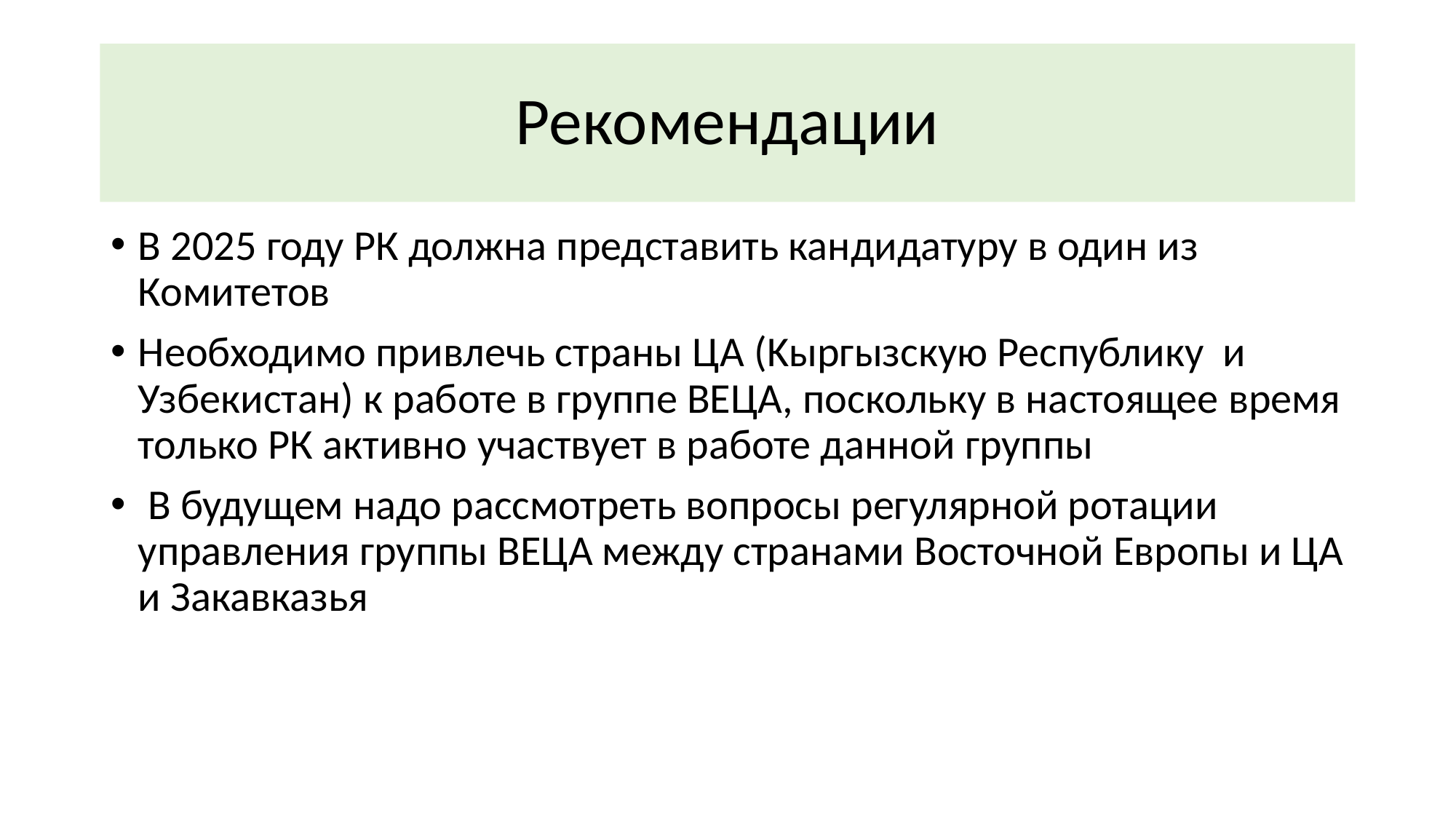

# Рекомендации
В 2025 году РК должна представить кандидатуру в один из Комитетов
Необходимо привлечь страны ЦА (Kыргызскую Республику  и Узбекистан) к работе в группе ВЕЦА, поскольку в настоящее время только РК активно участвует в работе данной группы
 В будущем надо рассмотреть вопросы регулярной ротации управления группы ВЕЦА между странами Восточной Европы и ЦА и Закавказья